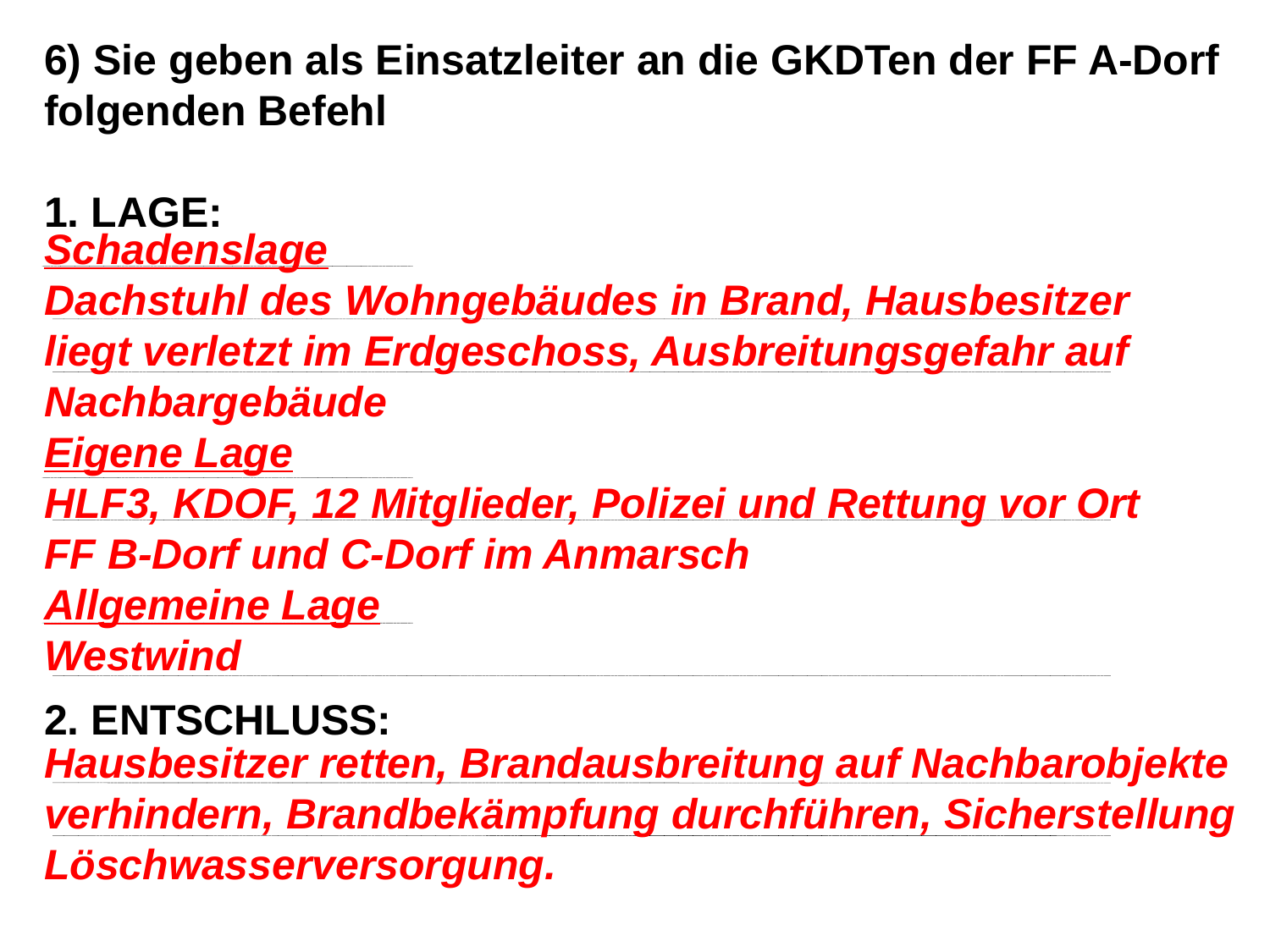

6) Sie geben als Einsatzleiter an die GKDTen der FF A-Dorf folgenden Befehl

1. LAGE:

 
2. ENTSCHLUSS:
Schadenslage
Dachstuhl des Wohngebäudes in Brand, Hausbesitzer liegt verletzt im Erdgeschoss, Ausbreitungsgefahr auf Nachbargebäude
Eigene Lage
HLF3, KDOF, 12 Mitglieder, Polizei und Rettung vor Ort
FF B-Dorf und C-Dorf im Anmarsch
Allgemeine Lage
Westwind

Hausbesitzer retten, Brandausbreitung auf Nachbarobjekte verhindern, Brandbekämpfung durchführen, Sicherstellung Löschwasserversorgung.

11